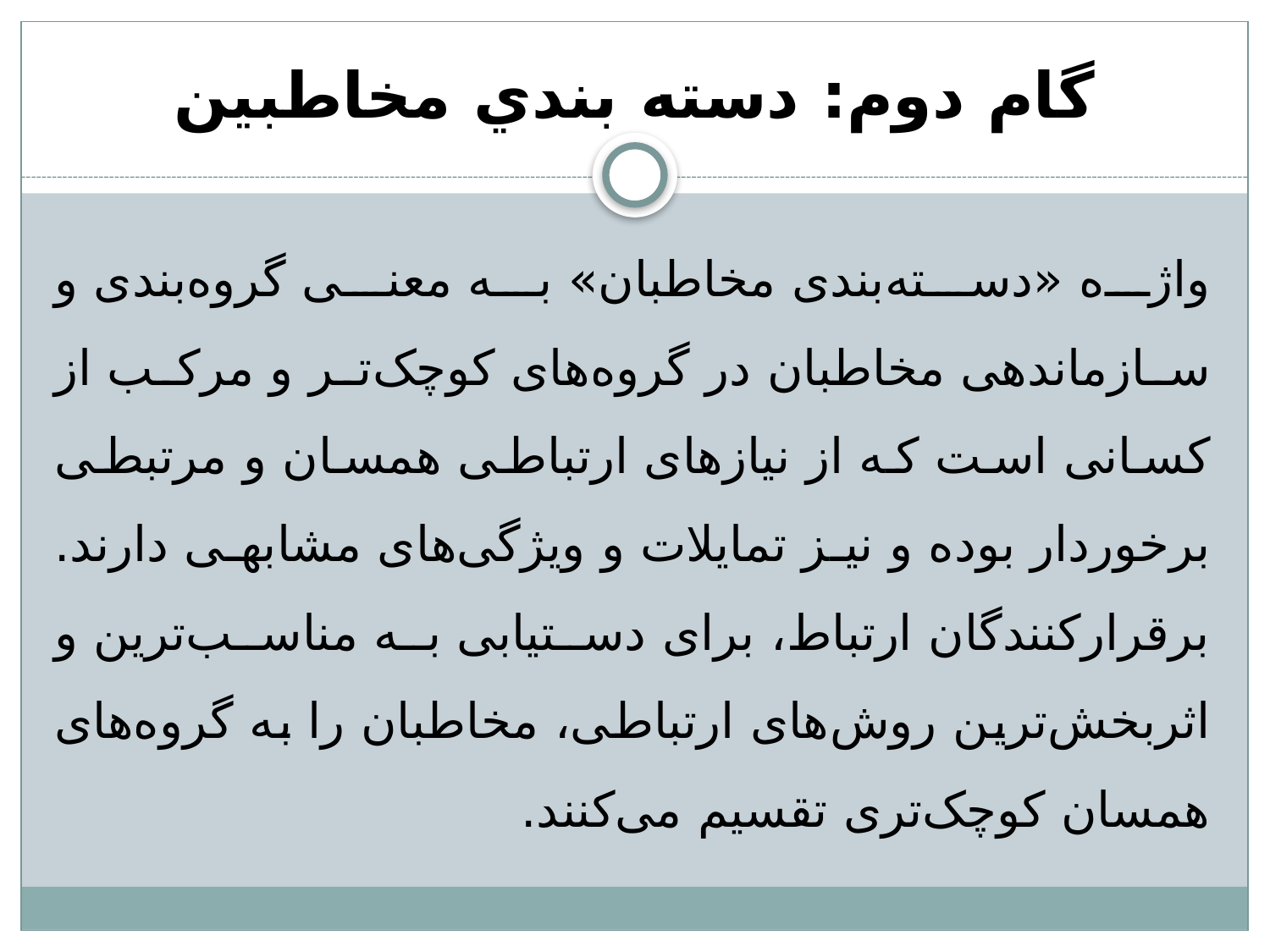

# گام دوم: دسته بندي مخاطبين
واژه «دسته‌بندی مخاطبان» به معنی گروه‌بندی و سازماندهی مخاطبان در گروه‌های کوچک‌تر و مرکب از کسانی است که از نیازهای ارتباطی همسان و مرتبطی برخوردار بوده و نیز تمایلات و ویژگی‌های مشابهی دارند. برقرارکنندگان ارتباط، برای دستیابی به مناسب‌ترین و اثربخش‌ترین روش‌های ارتباطی، مخاطبان را به گروه‌های همسان کوچک‌تری تقسیم می‌کنند.